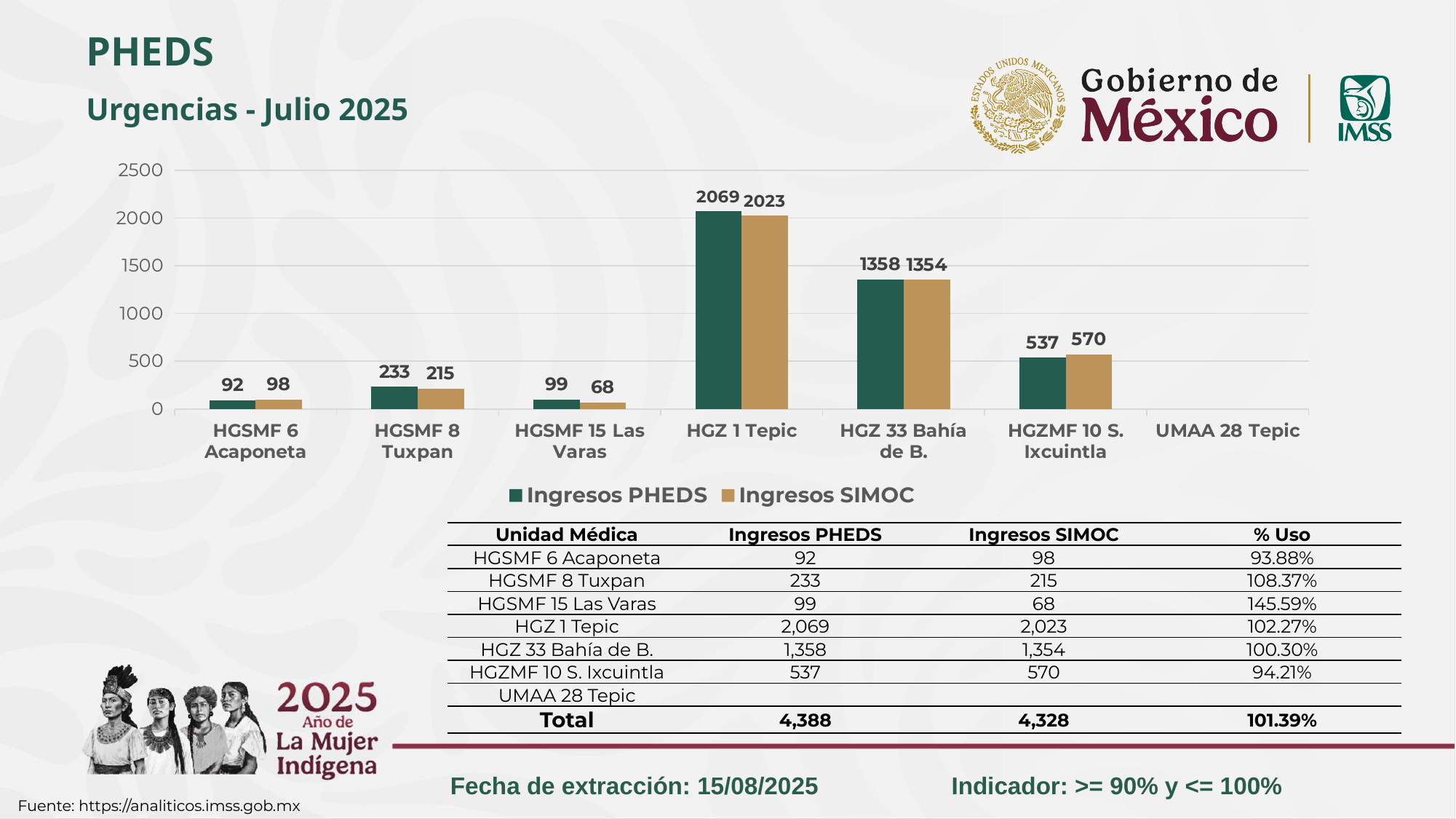

PHEDS
Urgencias - Julio 2025

### Chart

| Category | Ingresos PHEDS | Ingresos SIMOC |
|---|---|---|
| HGSMF 6 Acaponeta | 92.0 | 98.0 |
| HGSMF 8 Tuxpan | 233.0 | 215.0 |
| HGSMF 15 Las Varas | 99.0 | 68.0 |
| HGZ 1 Tepic | 2069.0 | 2023.0 |
| HGZ 33 Bahía de B. | 1358.0 | 1354.0 |
| HGZMF 10 S. Ixcuintla | 537.0 | 570.0 |
| UMAA 28 Tepic | None | None |
| Unidad Médica | Ingresos PHEDS | Ingresos SIMOC | % Uso |
| --- | --- | --- | --- |
| HGSMF 6 Acaponeta | 92 | 98 | 93.88% |
| HGSMF 8 Tuxpan | 233 | 215 | 108.37% |
| HGSMF 15 Las Varas | 99 | 68 | 145.59% |
| HGZ 1 Tepic | 2,069 | 2,023 | 102.27% |
| HGZ 33 Bahía de B. | 1,358 | 1,354 | 100.30% |
| HGZMF 10 S. Ixcuintla | 537 | 570 | 94.21% |
| UMAA 28 Tepic |  |  |  |
| Total | 4,388 | 4,328 | 101.39% |
Fecha de extracción: 15/08/2025
Indicador: >= 90% y <= 100%
Fuente: https://analiticos.imss.gob.mx